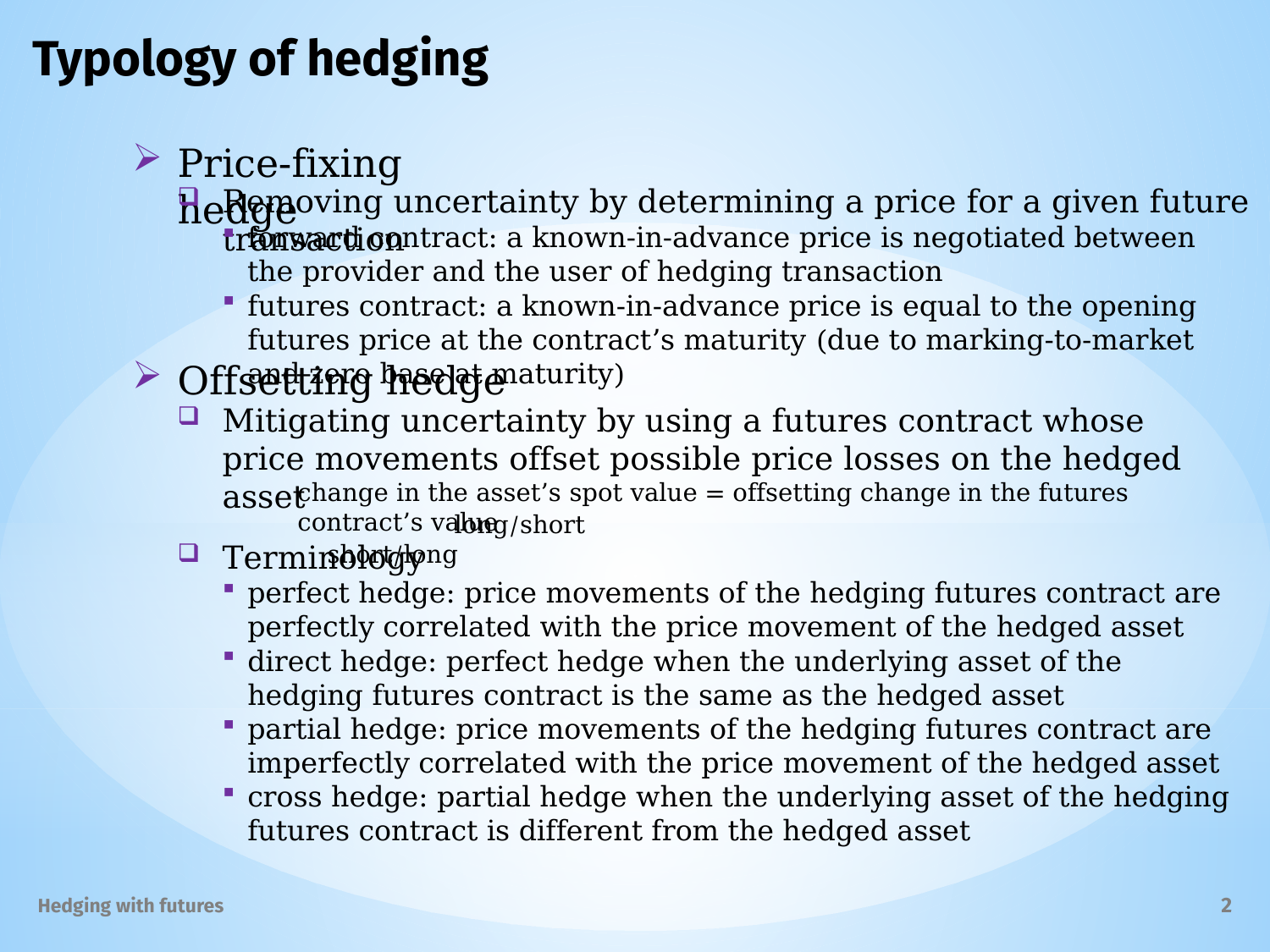

# Typology of hedging
Price-fixing hedge
Removing uncertainty by determining a price for a given future transaction
forward contract: a known-in-advance price is negotiated between the provider and the user of hedging transaction
futures contract: a known-in-advance price is equal to the opening futures price at the contract’s maturity (due to marking-to-market and zero base at maturity)
Offsetting hedge
Mitigating uncertainty by using a futures contract whose price movements offset possible price losses on the hedged asset
change in the asset’s spot value = offsetting change in the futures contract’s value
 	long/short 			short/long
Terminology
perfect hedge: price movements of the hedging futures contract are perfectly correlated with the price movement of the hedged asset
direct hedge: perfect hedge when the underlying asset of the hedging futures contract is the same as the hedged asset
partial hedge: price movements of the hedging futures contract are imperfectly correlated with the price movement of the hedged asset
cross hedge: partial hedge when the underlying asset of the hedging futures contract is different from the hedged asset
Hedging with futures
2